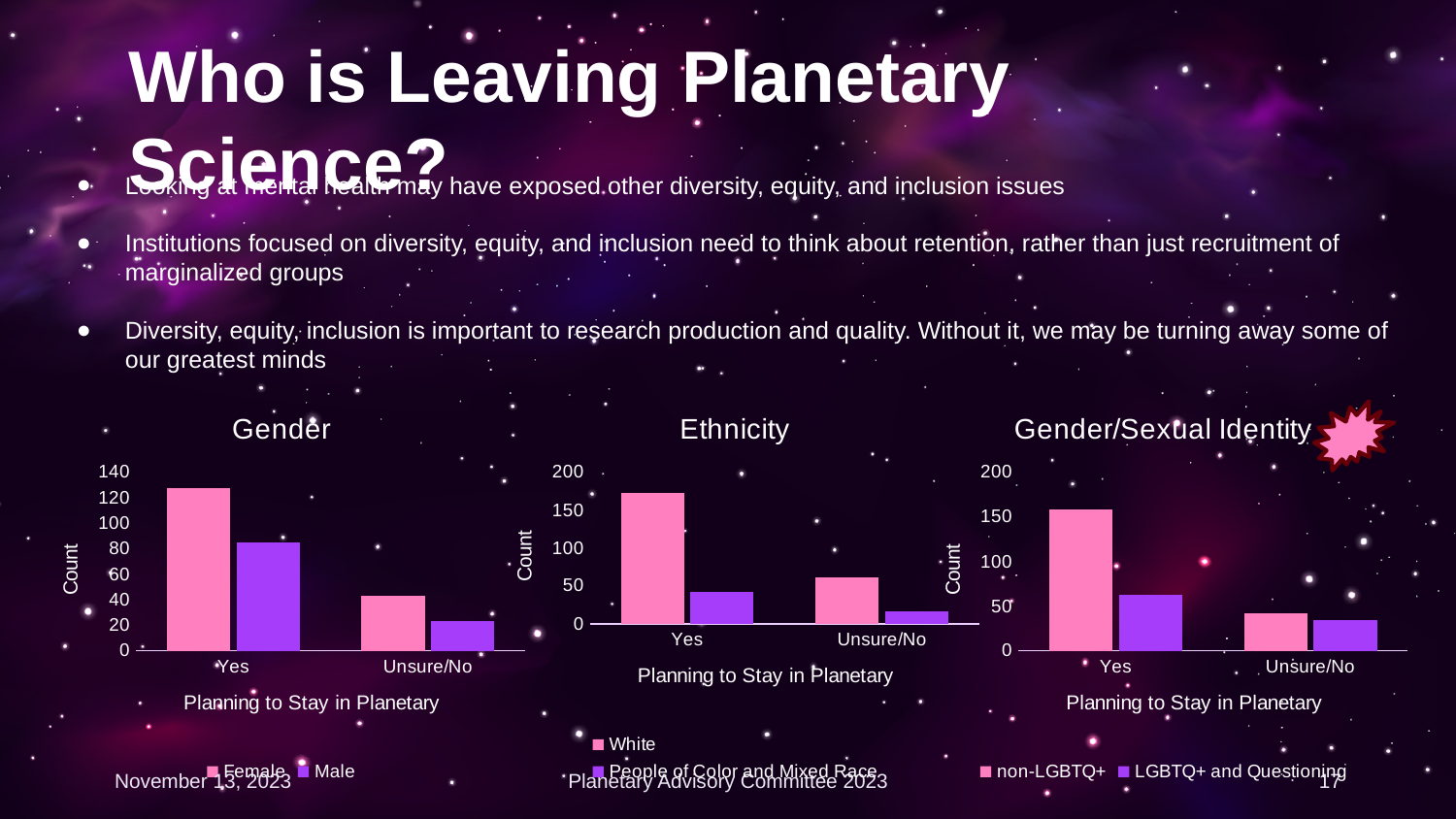

# Who is Leaving Planetary Science?
Looking at mental health may have exposed other diversity, equity, and inclusion issues

Institutions focused on diversity, equity, and inclusion need to think about retention, rather than just recruitment of marginalized groups

Diversity, equity, inclusion is important to research production and quality. Without it, we may be turning away some of our greatest minds

### Chart: Gender

| Category | Female | Male |
|---|---|---|
| Yes | 128.0 | 85.0 |
| Unsure/No | 43.0 | 23.0 |

### Chart: Ethnicity

| Category | White | People of Color and Mixed Race |
|---|---|---|
| Yes | 173.0 | 42.0 |
| Unsure/No | 61.0 | 17.0 |

### Chart: Gender/Sexual Identity

| Category | non-LGBTQ+ | LGBTQ+ and Questioning |
|---|---|---|
| Yes | 158.0 | 63.0 |
| Unsure/No | 42.0 | 34.0 |
November 13, 2023
Planetary Advisory Committee 2023
17